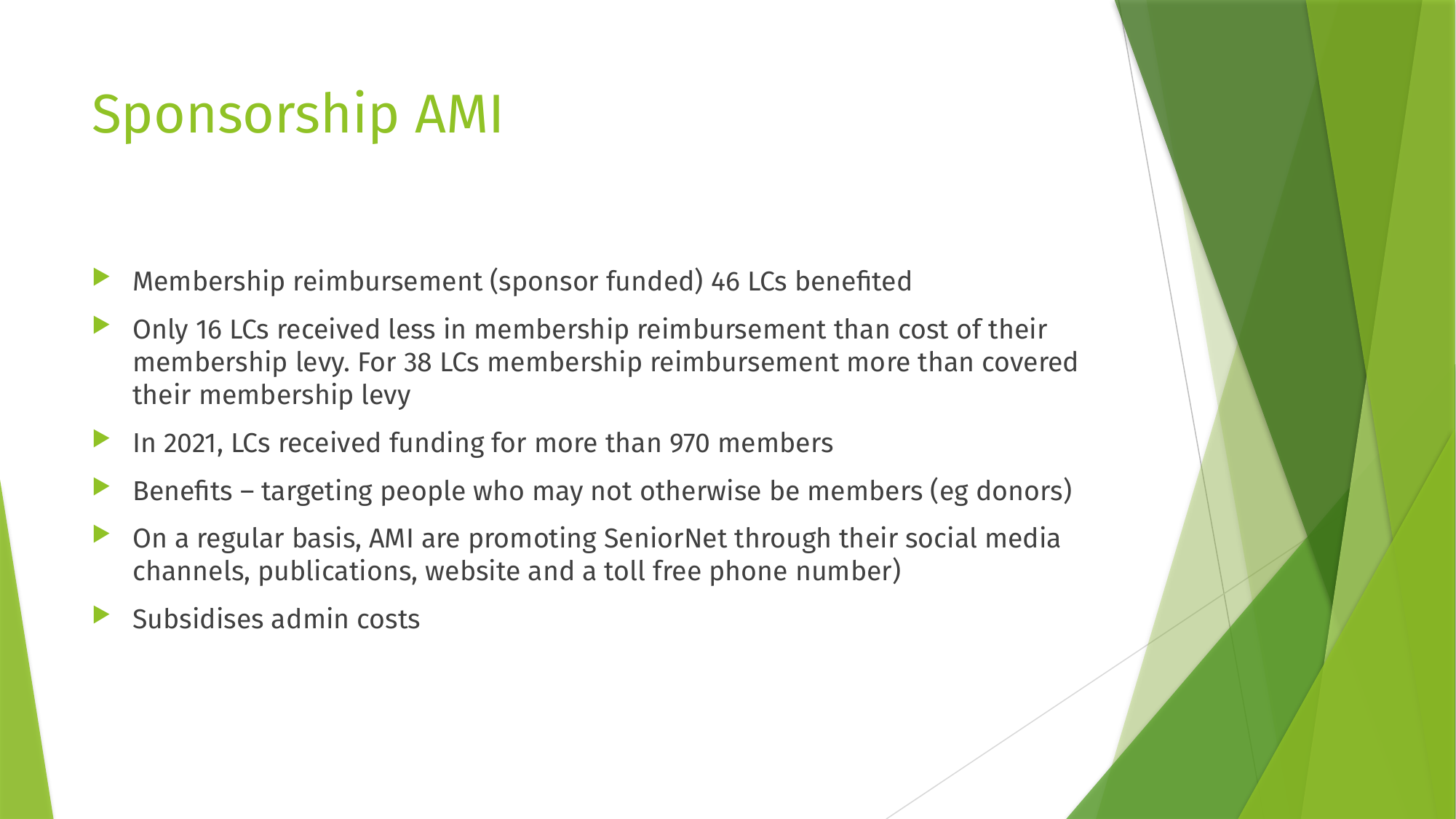

# Sponsorship AMI
Membership reimbursement (sponsor funded) 46 LCs benefited
Only 16 LCs received less in membership reimbursement than cost of their membership levy. For 38 LCs membership reimbursement more than covered their membership levy
In 2021, LCs received funding for more than 970 members
Benefits – targeting people who may not otherwise be members (eg donors)
On a regular basis, AMI are promoting SeniorNet through their social media channels, publications, website and a toll free phone number)
Subsidises admin costs